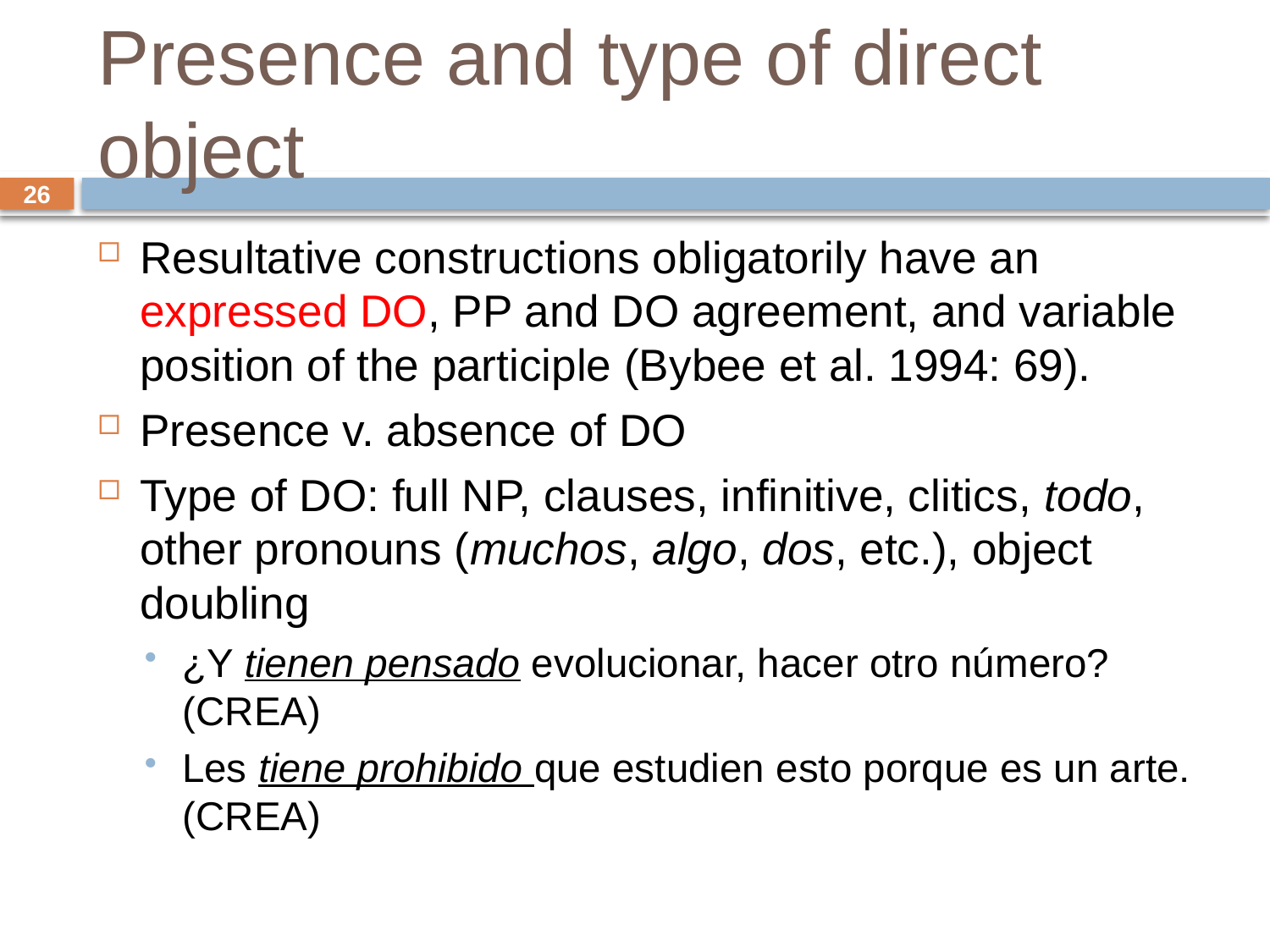

# Presence and type of direct object
26
Resultative constructions obligatorily have an expressed DO, PP and DO agreement, and variable position of the participle (Bybee et al. 1994: 69).
Presence v. absence of DO
Type of DO: full NP, clauses, infinitive, clitics, todo, other pronouns (muchos, algo, dos, etc.), object doubling
¿Y tienen pensado evolucionar, hacer otro número? (CREA)
Les tiene prohibido que estudien esto porque es un arte. (CREA)